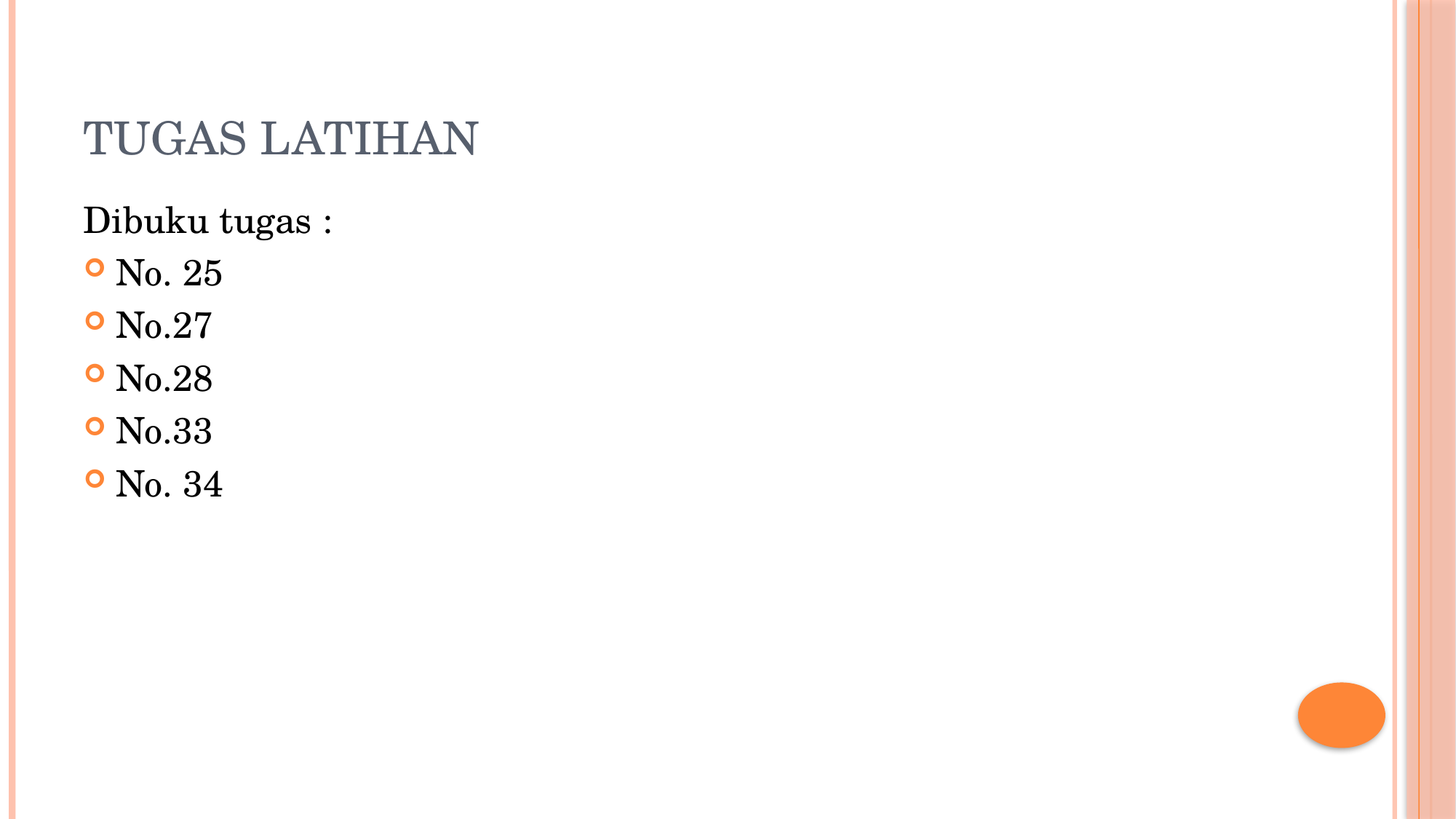

# Tugas Latihan
Dibuku tugas :
No. 25
No.27
No.28
No.33
No. 34